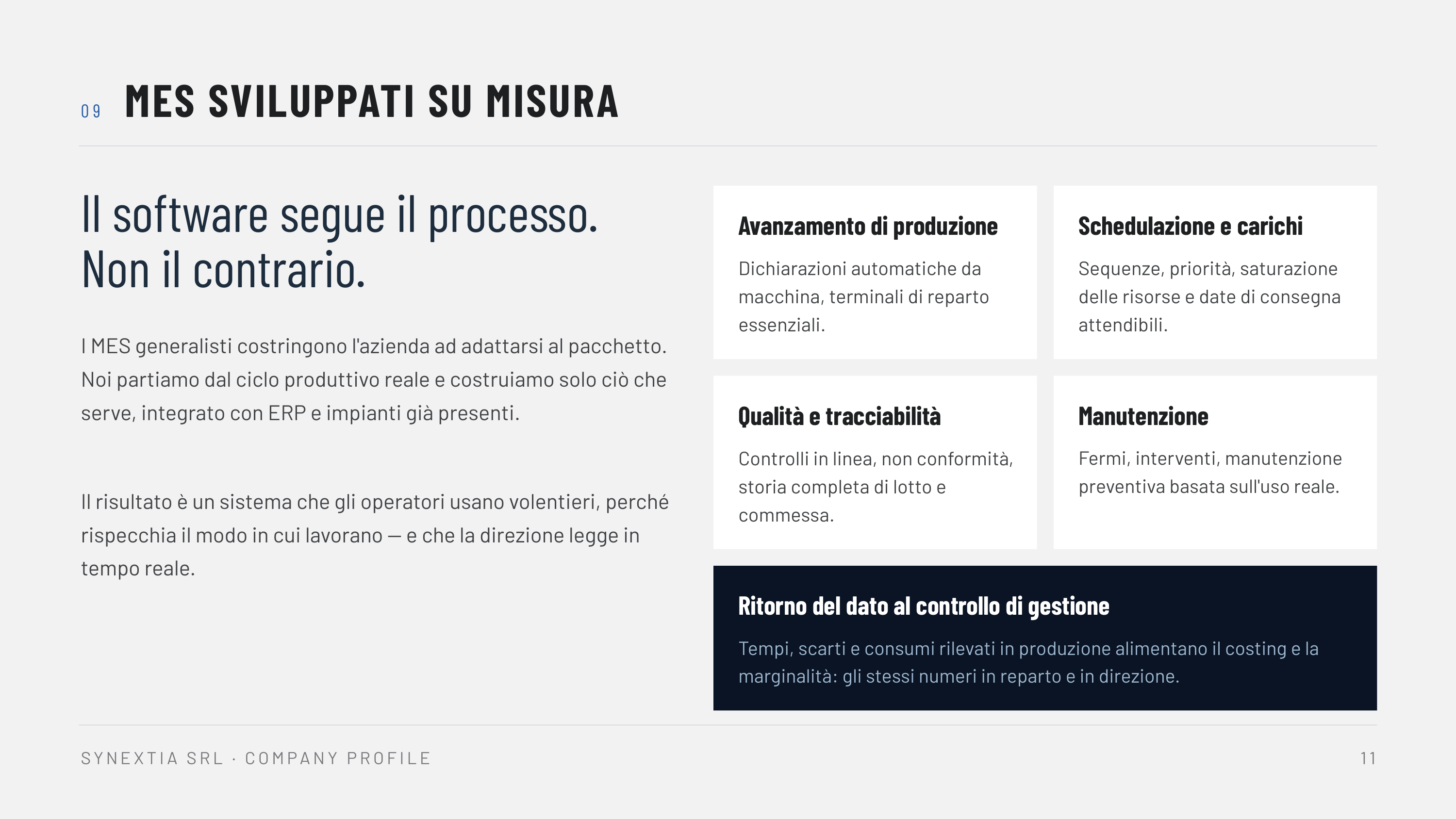

MES SVILUPPATI SU MISURA
09

Il software segue il processo. Non il contrario.

Avanzamento di produzione
Schedulazione e carichi
Dichiarazioni automatiche da macchina, terminali di reparto essenziali.
Sequenze, priorità, saturazione delle risorse e date di consegna attendibili.
I MES generalisti costringono l'azienda ad adattarsi al pacchetto. Noi partiamo dal ciclo produttivo reale e costruiamo solo ciò che serve, integrato con ERP e impianti già presenti.

Qualità e tracciabilità
Manutenzione
Controlli in linea, non conformità, storia completa di lotto e commessa.
Fermi, interventi, manutenzione preventiva basata sull'uso reale.
Il risultato è un sistema che gli operatori usano volentieri, perché rispecchia il modo in cui lavorano — e che la direzione legge in tempo reale.

Ritorno del dato al controllo di gestione
Tempi, scarti e consumi rilevati in produzione alimentano il costing e la marginalità: gli stessi numeri in reparto e in direzione.

SYNEXTIA SRL · COMPANY PROFILE
11